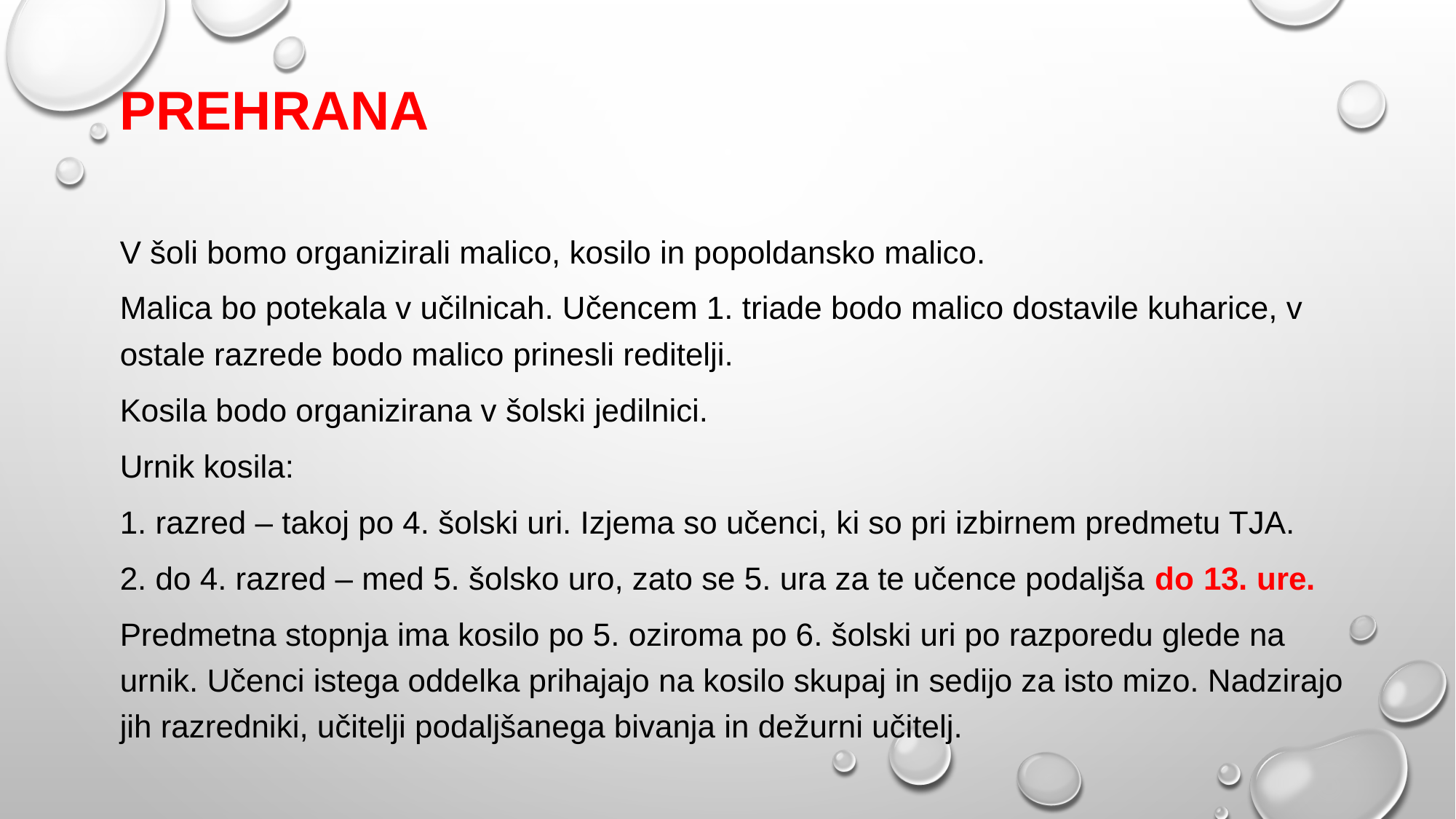

# PREHRANA
V šoli bomo organizirali malico, kosilo in popoldansko malico.
Malica bo potekala v učilnicah. Učencem 1. triade bodo malico dostavile kuharice, v ostale razrede bodo malico prinesli reditelji.
Kosila bodo organizirana v šolski jedilnici.
Urnik kosila:
1. razred – takoj po 4. šolski uri. Izjema so učenci, ki so pri izbirnem predmetu TJA.
2. do 4. razred – med 5. šolsko uro, zato se 5. ura za te učence podaljša do 13. ure.
Predmetna stopnja ima kosilo po 5. oziroma po 6. šolski uri po razporedu glede na urnik. Učenci istega oddelka prihajajo na kosilo skupaj in sedijo za isto mizo. Nadzirajo jih razredniki, učitelji podaljšanega bivanja in dežurni učitelj.